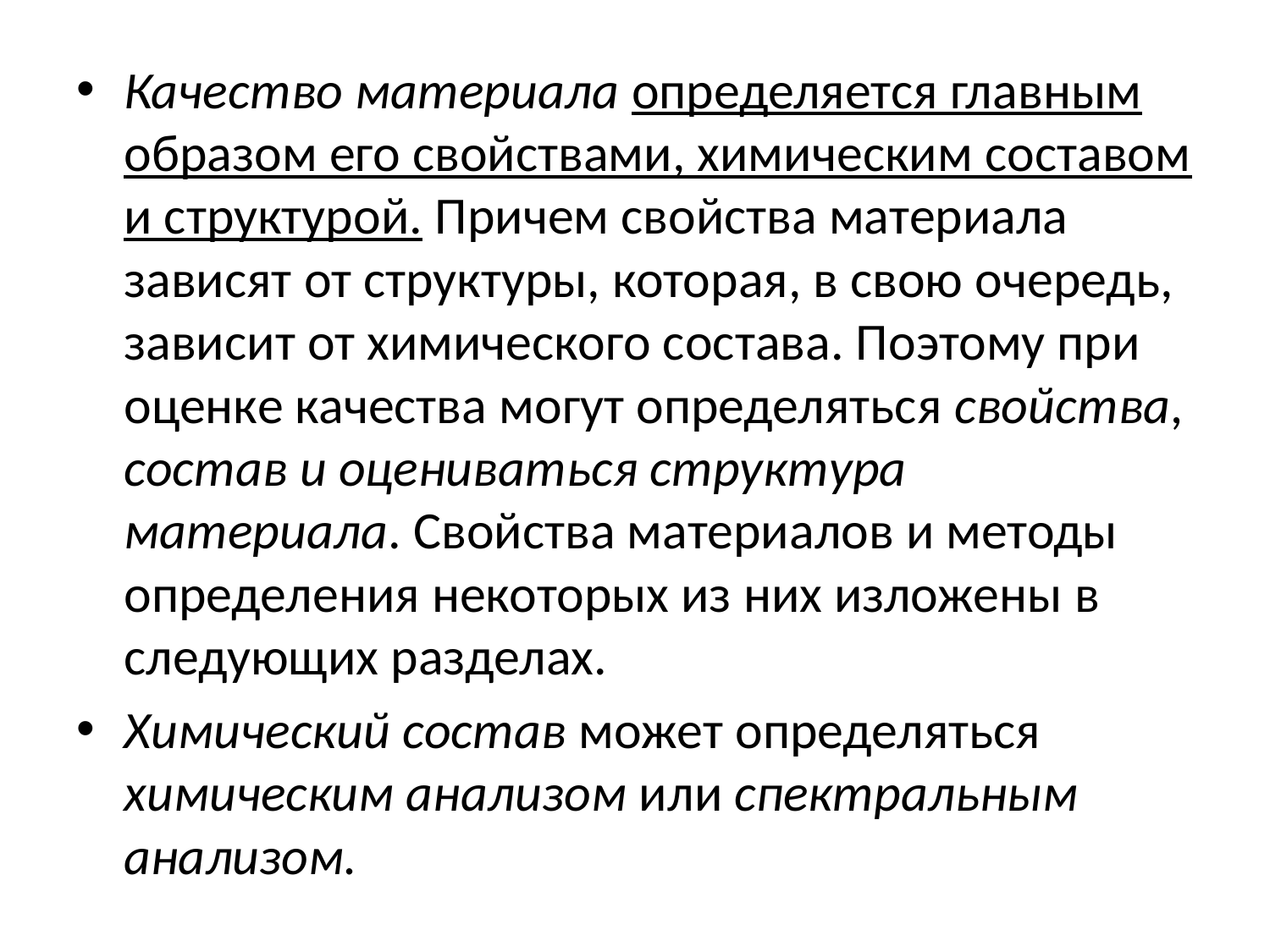

Качество материала определяется главным образом его свойствами, химическим составом и структурой. Причем свойства материала зависят от структуры, которая, в свою очередь, зависит от химического состава. Поэтому при оценке качества могут определяться свойства, состав и оцениваться структура материала. Свойства материалов и методы определения некоторых из них изложены в следующих разделах.
Химический состав может определяться химическим анализом или спектральным анализом.